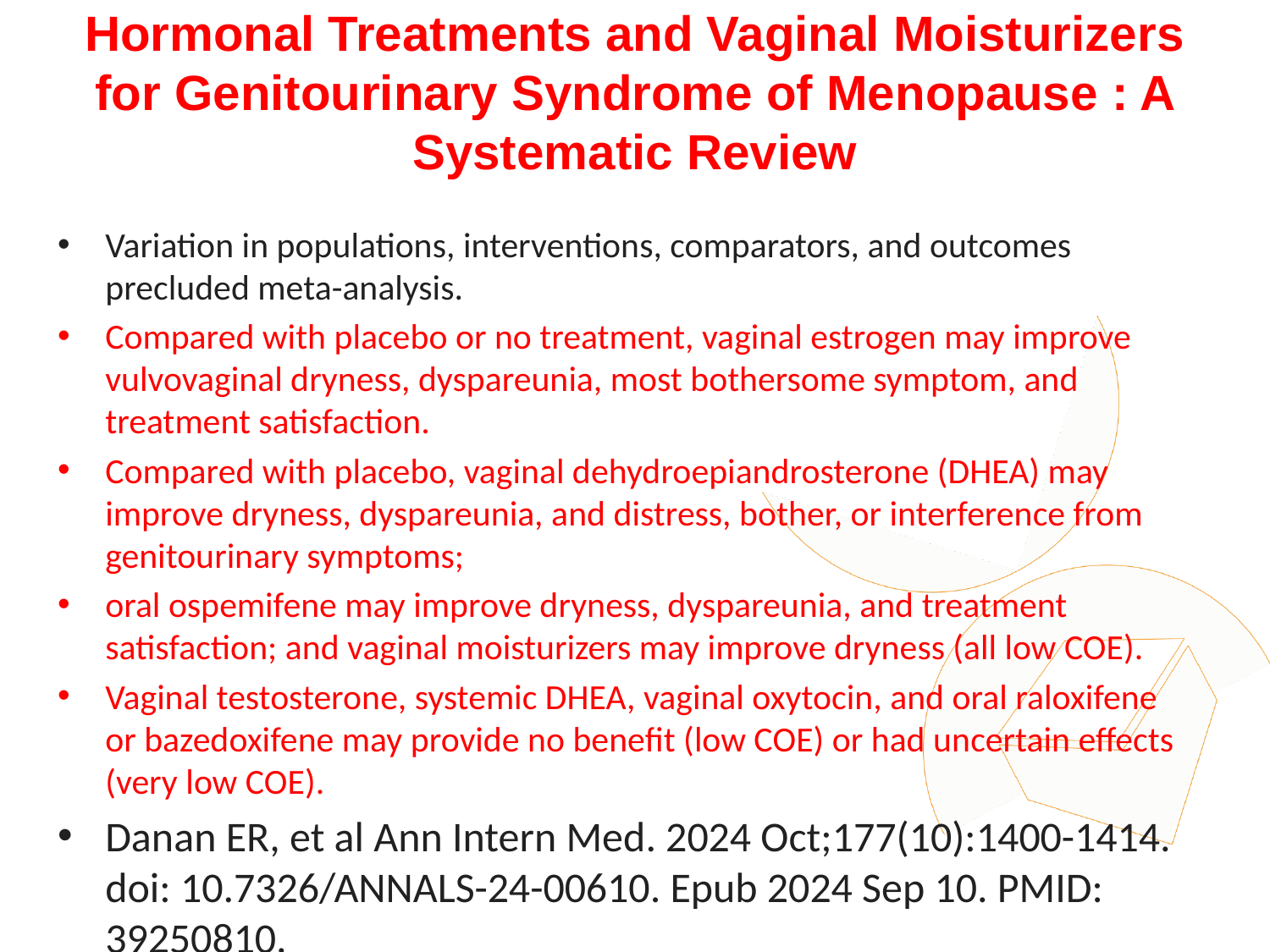

# Hormonal Treatments and Vaginal Moisturizers for Genitourinary Syndrome of Menopause : A Systematic Review

Variation in populations, interventions, comparators, and outcomes precluded meta-analysis.
Compared with placebo or no treatment, vaginal estrogen may improve vulvovaginal dryness, dyspareunia, most bothersome symptom, and treatment satisfaction.
Compared with placebo, vaginal dehydroepiandrosterone (DHEA) may improve dryness, dyspareunia, and distress, bother, or interference from genitourinary symptoms;
oral ospemifene may improve dryness, dyspareunia, and treatment satisfaction; and vaginal moisturizers may improve dryness (all low COE).
Vaginal testosterone, systemic DHEA, vaginal oxytocin, and oral raloxifene or bazedoxifene may provide no benefit (low COE) or had uncertain effects (very low COE).
Danan ER, et al Ann Intern Med. 2024 Oct;177(10):1400-1414. doi: 10.7326/ANNALS-24-00610. Epub 2024 Sep 10. PMID: 39250810.